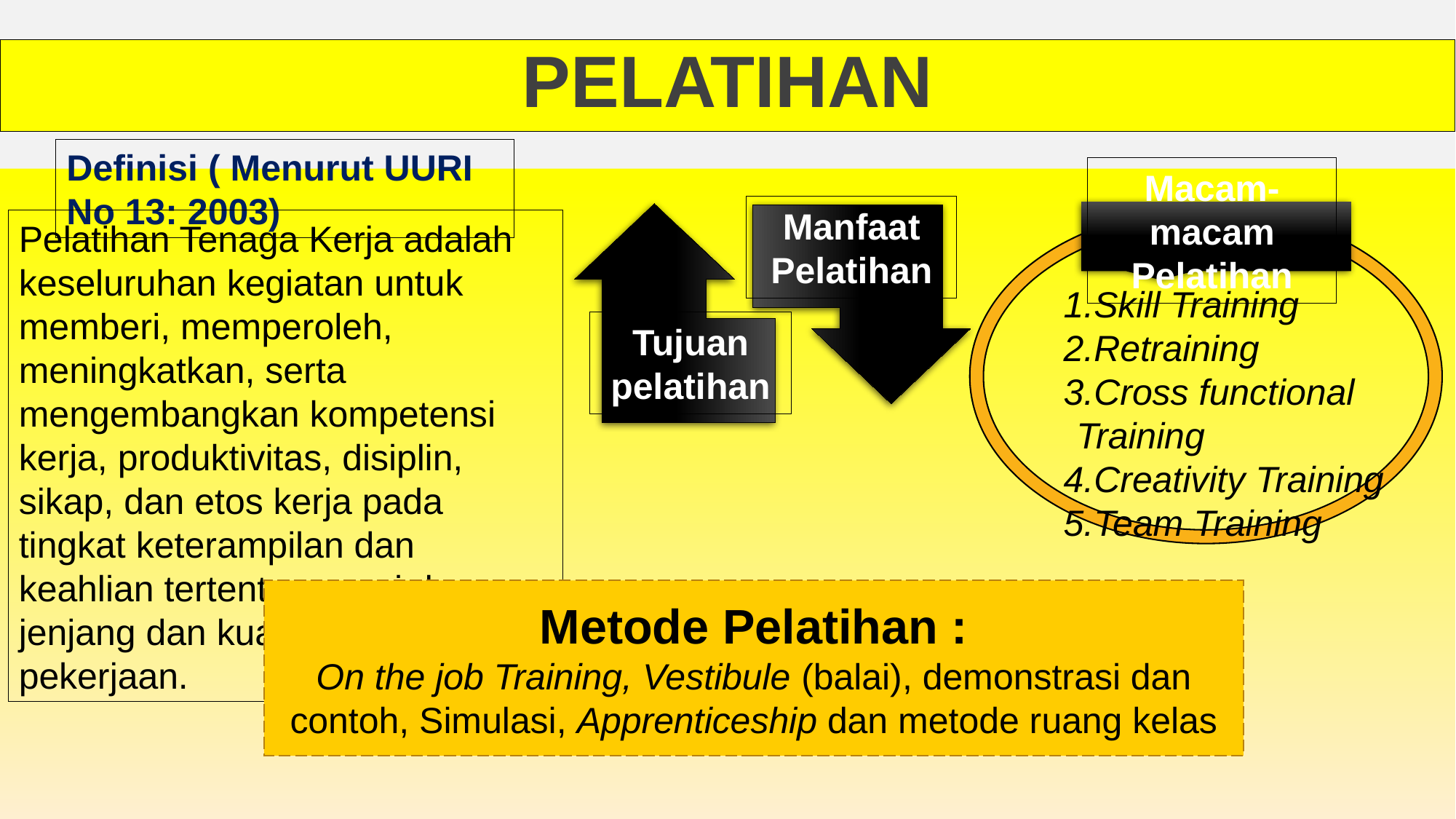

PELATIHAN
Definisi ( Menurut UURI No 13: 2003)
Macam- macam Pelatihan

Manfaat Pelatihan

Pelatihan Tenaga Kerja adalah keseluruhan kegiatan untuk memberi, memperoleh, meningkatkan, serta mengembangkan kompetensi kerja, produktivitas, disiplin, sikap, dan etos kerja pada tingkat keterampilan dan keahlian tertentu sesuai dengan jenjang dan kualifikasi pekerjaan.

Skill Training
Retraining
Cross functional Training
Creativity Training
Team Training
Tujuan pelatihan
Metode Pelatihan :
On the job Training, Vestibule (balai), demonstrasi dan contoh, Simulasi, Apprenticeship dan metode ruang kelas